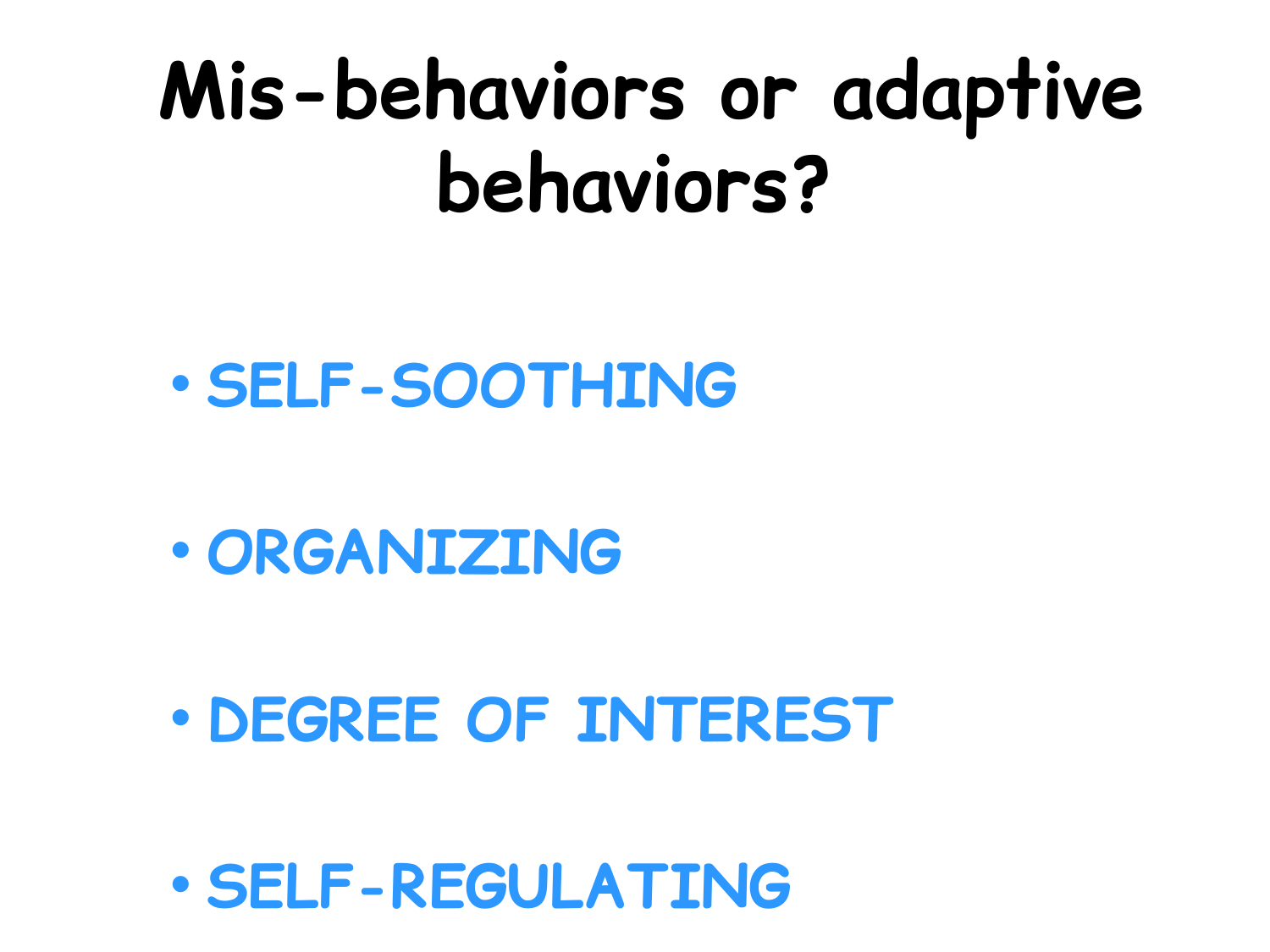

# Mis-behaviors or adaptive behaviors?

SELF-SOOTHING

ORGANIZING

DEGREE OF INTEREST

SELF-REGULATING